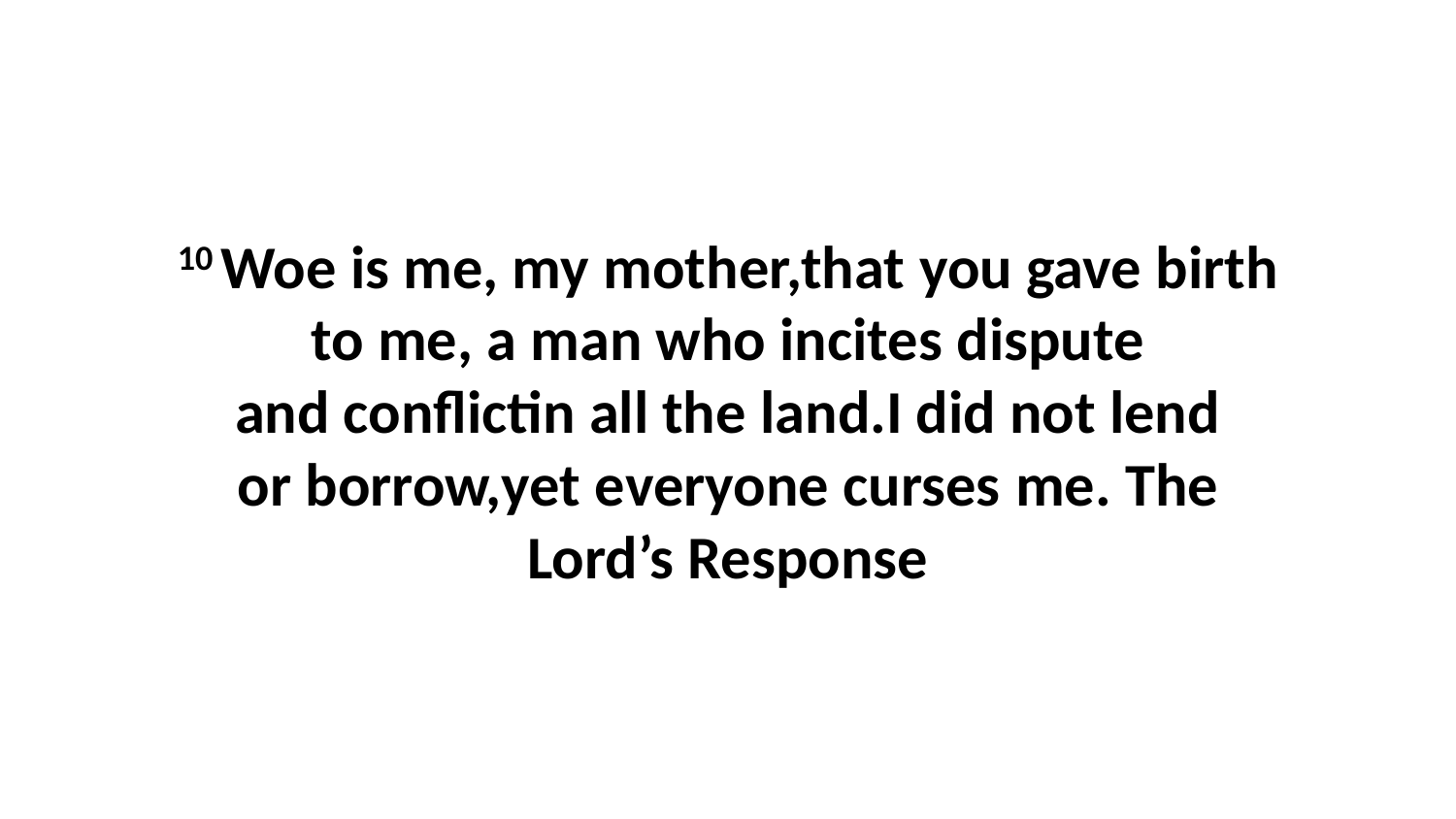

10 Woe is me, my mother,that you gave birth to me, a man who incites dispute and conflictin all the land.I did not lend or borrow,yet everyone curses me. The Lord’s Response